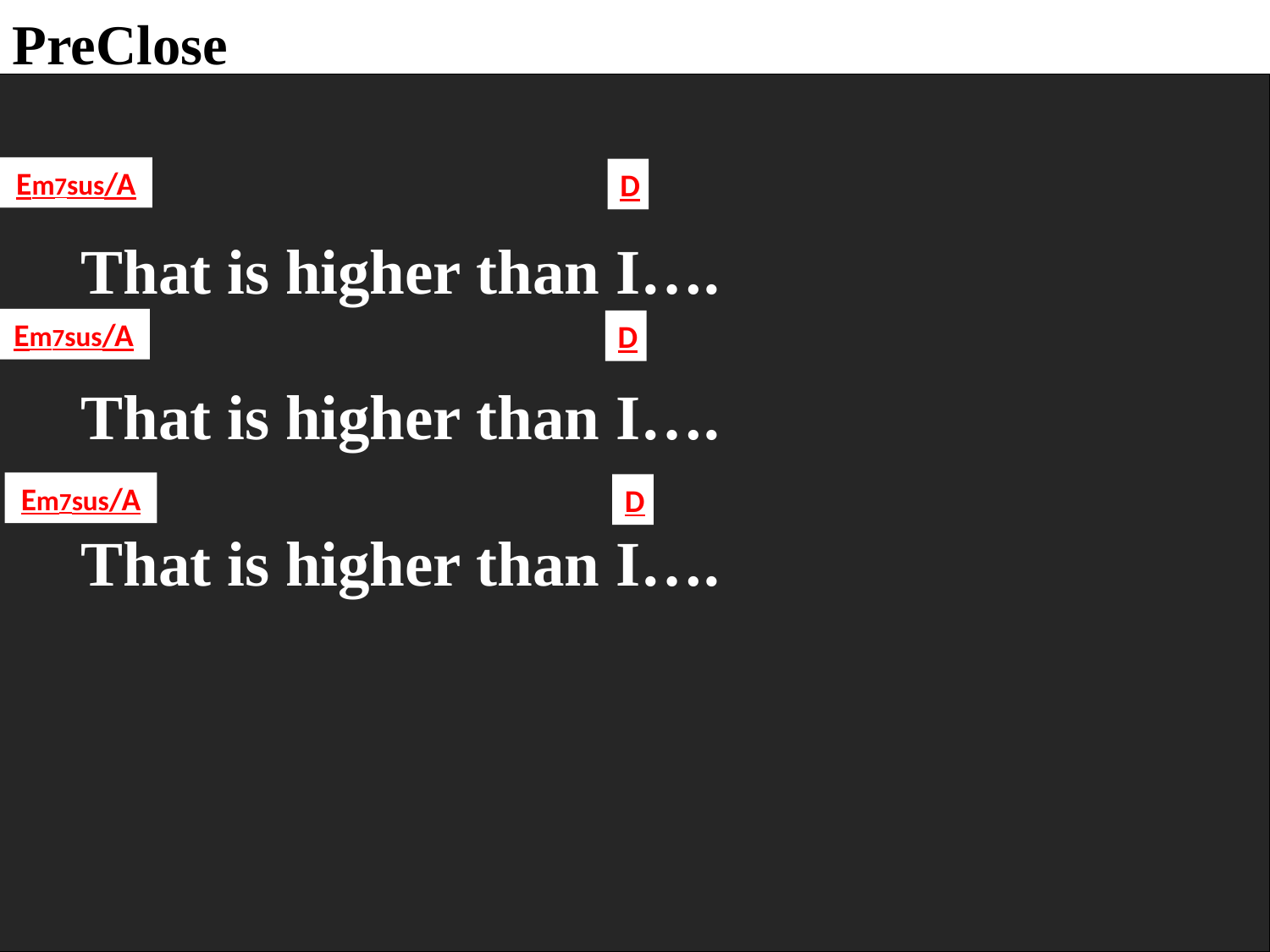

PreClose

Em7sus/A
D
    That is higher than I….
    That is higher than I….
    That is higher than I….
Em7sus/A
D
Em7sus/A
D